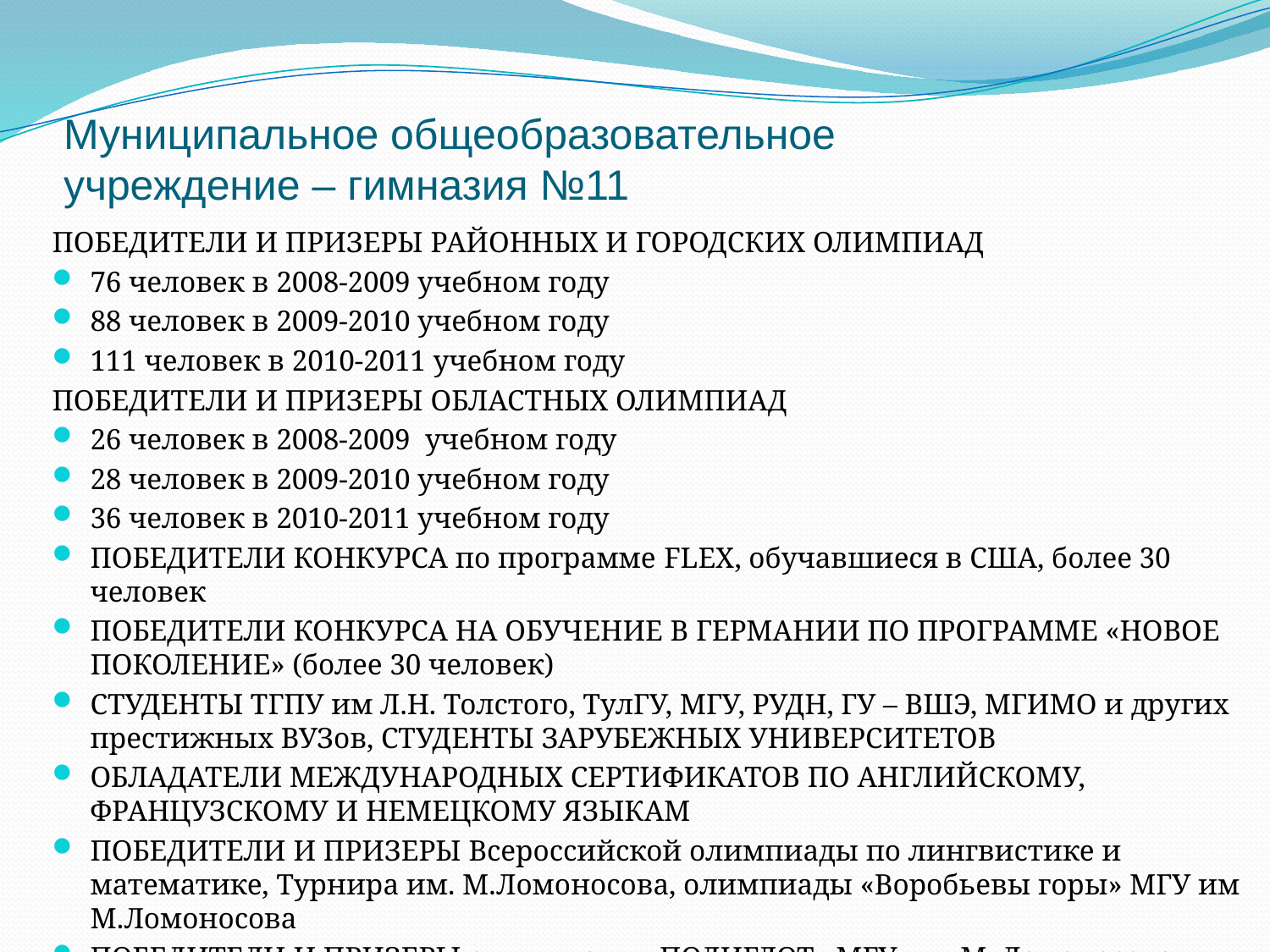

# Муниципальное общеобразовательное учреждение – гимназия №11
ПОБЕДИТЕЛИ И ПРИЗЕРЫ РАЙОННЫХ И ГОРОДСКИХ ОЛИМПИАД
76 человек в 2008-2009 учебном году
88 человек в 2009-2010 учебном году
111 человек в 2010-2011 учебном году
ПОБЕДИТЕЛИ И ПРИЗЕРЫ ОБЛАСТНЫХ ОЛИМПИАД
26 человек в 2008-2009  учебном году
28 человек в 2009-2010 учебном году
36 человек в 2010-2011 учебном году
ПОБЕДИТЕЛИ КОНКУРСА по программе FLEX, обучавшиеся в США, более 30 человек
ПОБЕДИТЕЛИ КОНКУРСА НА ОБУЧЕНИЕ В ГЕРМАНИИ ПО ПРОГРАММЕ «НОВОЕ ПОКОЛЕНИЕ» (более 30 человек)
СТУДЕНТЫ ТГПУ им Л.Н. Толстого, ТулГУ, МГУ, РУДН, ГУ – ВШЭ, МГИМО и других престижных ВУЗов, СТУДЕНТЫ ЗАРУБЕЖНЫХ УНИВЕРСИТЕТОВ
ОБЛАДАТЕЛИ МЕЖДУНАРОДНЫХ СЕРТИФИКАТОВ ПО АНГЛИЙСКОМУ, ФРАНЦУЗСКОМУ И НЕМЕЦКОМУ ЯЗЫКАМ
ПОБЕДИТЕЛИ И ПРИЗЕРЫ Всероссийской олимпиады по лингвистике и математике, Турнира им. М.Ломоносова, олимпиады «Воробьевы горы» МГУ им М.Ломоносова
ПОБЕДИТЕЛИ И ПРИЗЕРЫ олимпиады «ПОЛИГЛОТ» МГУ им. М. Ломоносова